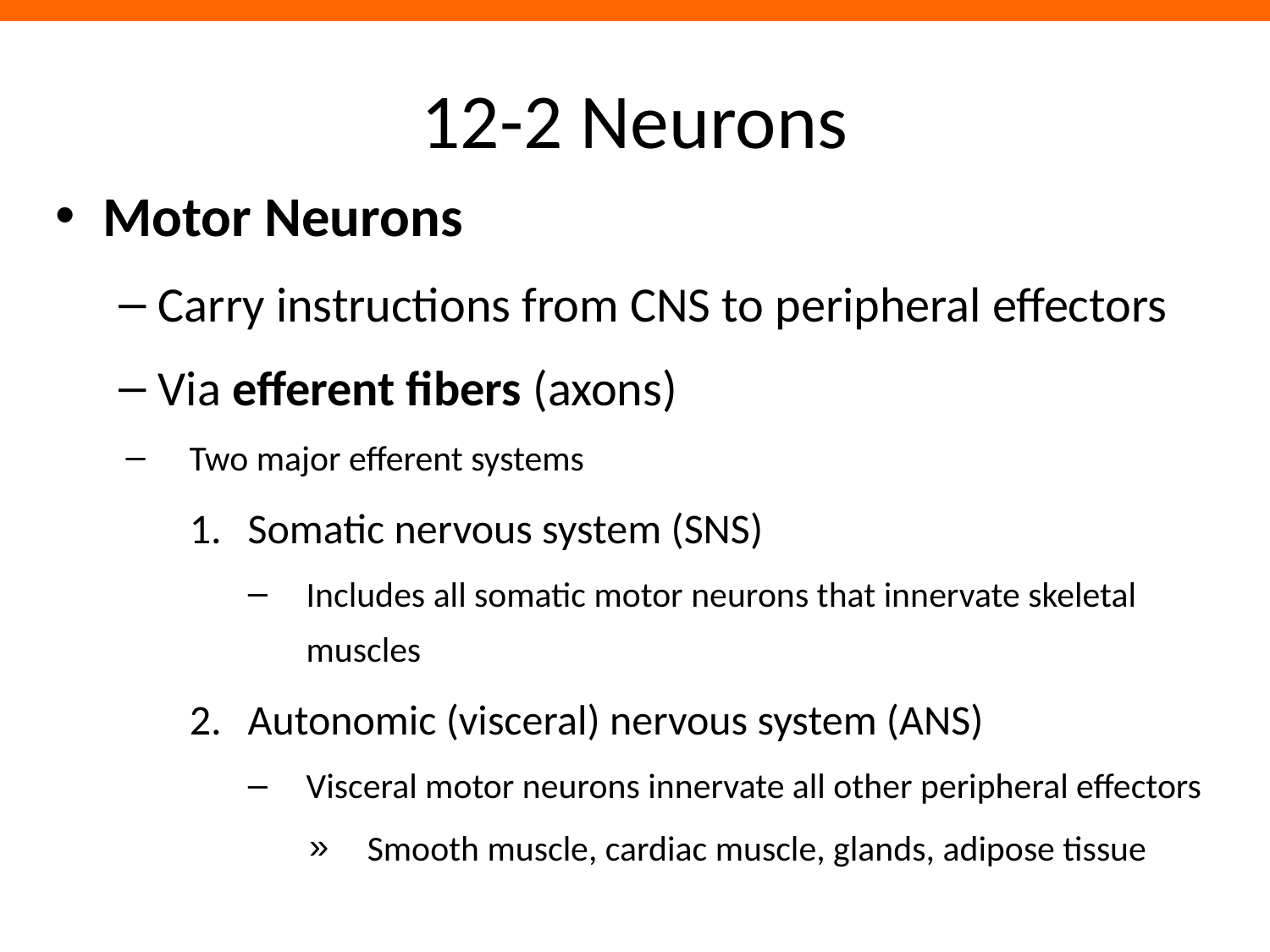

# 12-2 Neurons
Motor Neurons
Carry instructions from CNS to peripheral effectors
Via efferent fibers (axons)
Two major efferent systems
Somatic nervous system (SNS)
Includes all somatic motor neurons that innervate skeletal muscles
Autonomic (visceral) nervous system (ANS)
Visceral motor neurons innervate all other peripheral effectors
Smooth muscle, cardiac muscle, glands, adipose tissue